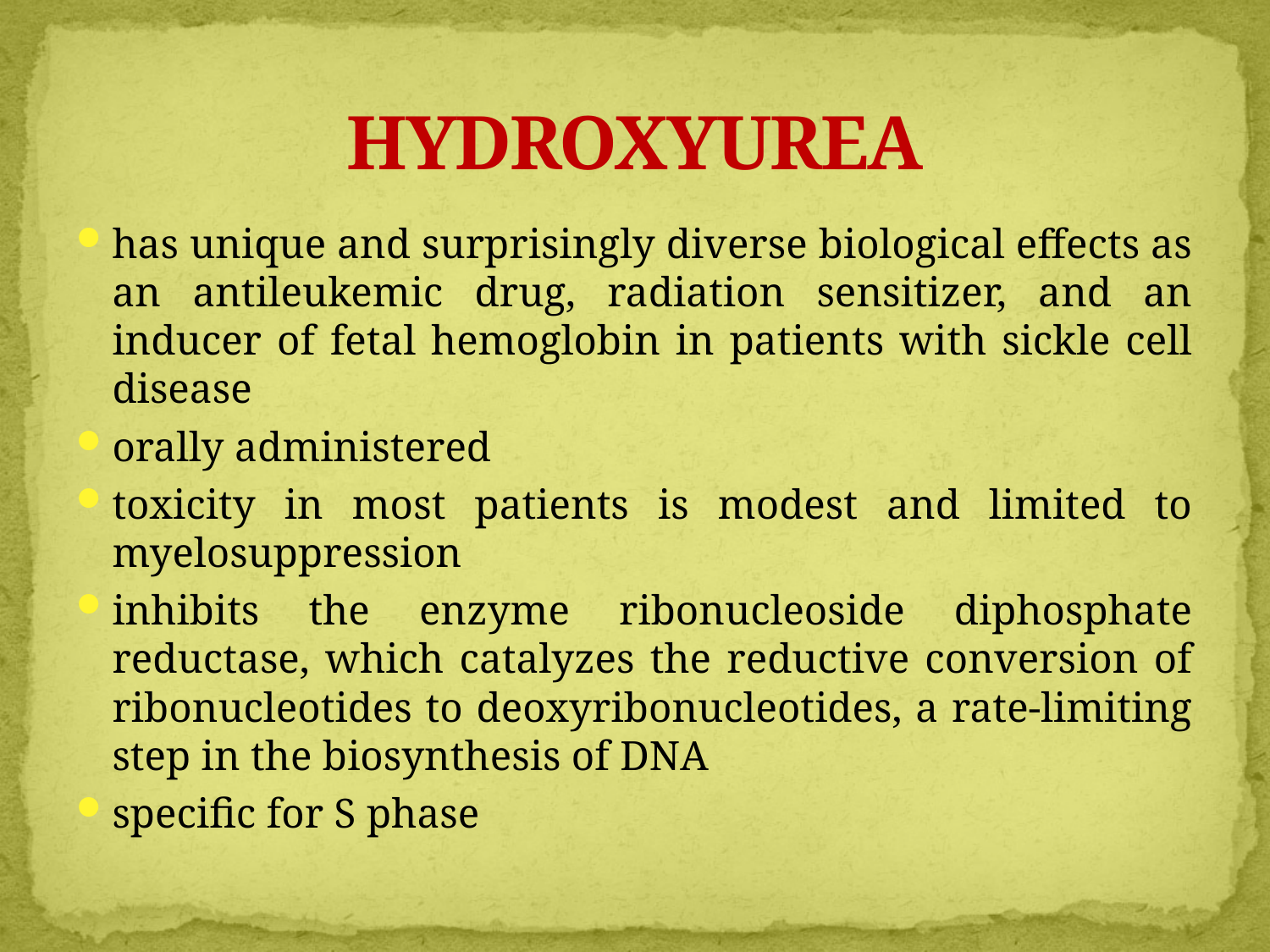

# HYDROXYUREA
has unique and surprisingly diverse biological effects as an antileukemic drug, radiation sensitizer, and an inducer of fetal hemoglobin in patients with sickle cell disease
orally administered
toxicity in most patients is modest and limited to myelosuppression
inhibits the enzyme ribonucleoside diphosphate reductase, which catalyzes the reductive conversion of ribonucleotides to deoxyribonucleotides, a rate-limiting step in the biosynthesis of DNA
specific for S phase